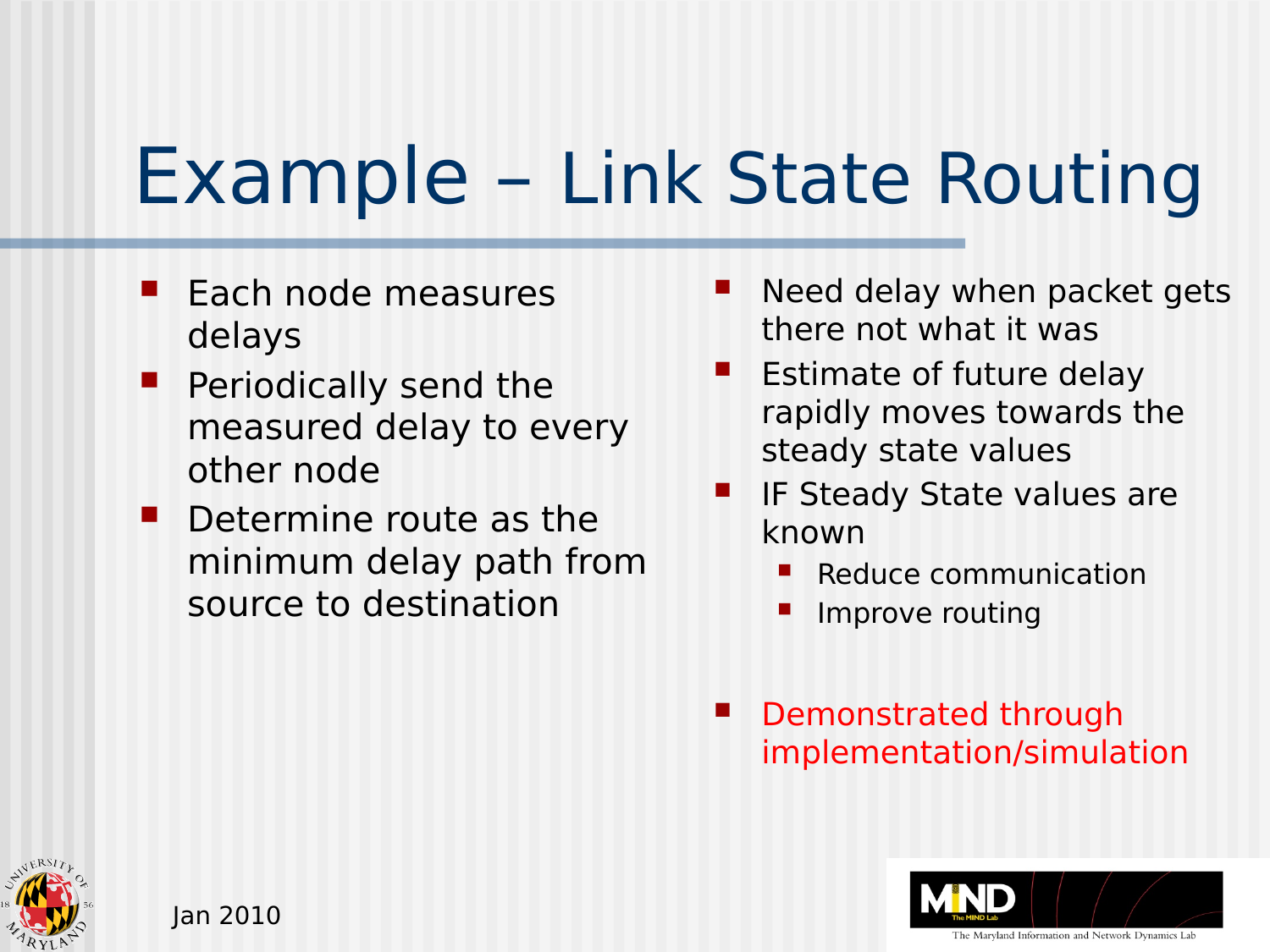

# Example – Link State Routing
Each node measures delays
Periodically send the measured delay to every other node
Determine route as the minimum delay path from source to destination

Need delay when packet gets there not what it was
Estimate of future delay rapidly moves towards the steady state values
IF Steady State values are known
Reduce communication
Improve routing

Demonstrated through implementation/simulation
Jan 2010